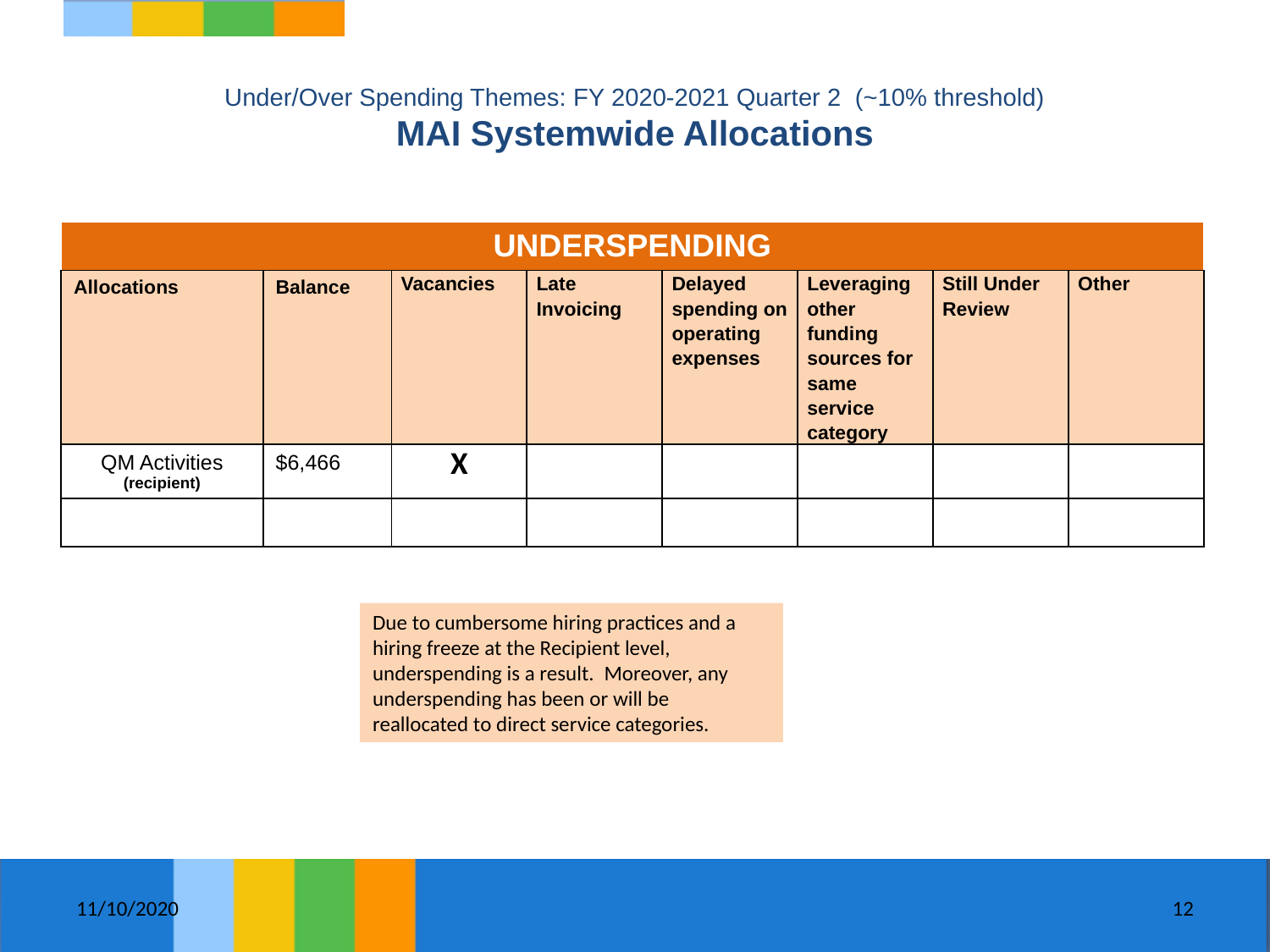

# Under/Over Spending Themes: FY 2020-2021 Quarter 2  (~10% threshold) MAI Systemwide Allocations
| UNDERSPENDING |  |  |  |  |  |  |  |
| --- | --- | --- | --- | --- | --- | --- | --- |
| Allocations | Balance | Vacancies | Late Invoicing | Delayed spending on operating expenses | Leveraging other funding sources for same service category | Still Under Review | Other |
| QM Activities (recipient) | $6,466 | X |  |  |  |  |  |
|  |  |  |  |  |  |  |  |
Due to cumbersome hiring practices and a hiring freeze at the Recipient level, underspending is a result.  Moreover, any underspending has been or will be reallocated to direct service categories.
11/10/2020
12